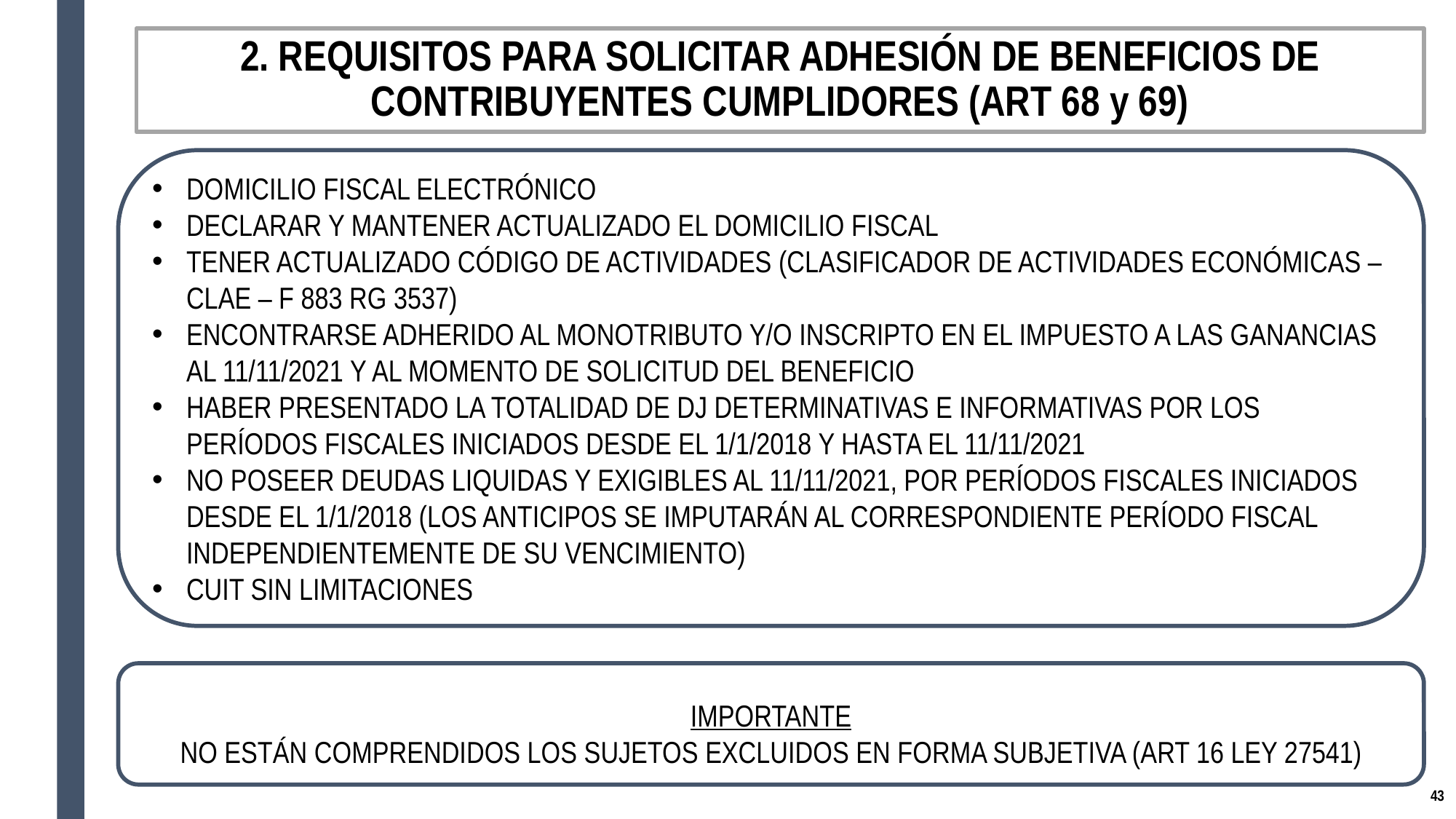

# 2. REQUISITOS PARA SOLICITAR ADHESIÓN DE BENEFICIOS DE CONTRIBUYENTES CUMPLIDORES (ART 68 y 69)
DOMICILIO FISCAL ELECTRÓNICO
DECLARAR Y MANTENER ACTUALIZADO EL DOMICILIO FISCAL
TENER ACTUALIZADO CÓDIGO DE ACTIVIDADES (CLASIFICADOR DE ACTIVIDADES ECONÓMICAS – CLAE – F 883 RG 3537)
ENCONTRARSE ADHERIDO AL MONOTRIBUTO Y/O INSCRIPTO EN EL IMPUESTO A LAS GANANCIAS AL 11/11/2021 Y AL MOMENTO DE SOLICITUD DEL BENEFICIO
HABER PRESENTADO LA TOTALIDAD DE DJ DETERMINATIVAS E INFORMATIVAS POR LOS PERÍODOS FISCALES INICIADOS DESDE EL 1/1/2018 Y HASTA EL 11/11/2021
NO POSEER DEUDAS LIQUIDAS Y EXIGIBLES AL 11/11/2021, POR PERÍODOS FISCALES INICIADOS DESDE EL 1/1/2018 (LOS ANTICIPOS SE IMPUTARÁN AL CORRESPONDIENTE PERÍODO FISCAL INDEPENDIENTEMENTE DE SU VENCIMIENTO)
CUIT SIN LIMITACIONES
IMPORTANTE
NO ESTÁN COMPRENDIDOS LOS SUJETOS EXCLUIDOS EN FORMA SUBJETIVA (ART 16 LEY 27541)
43